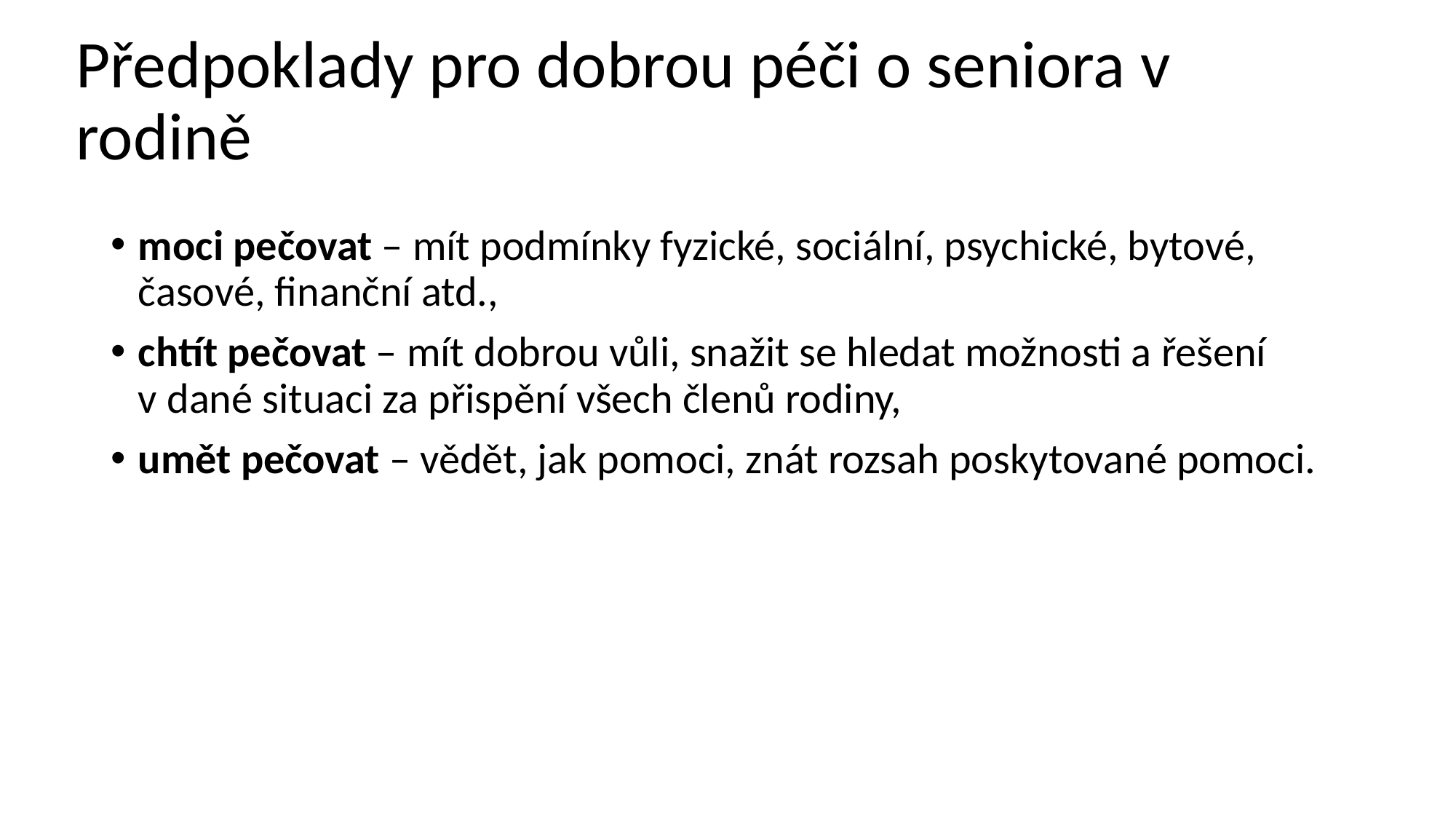

# Předpoklady pro dobrou péči o seniora v rodině
moci pečovat – mít podmínky fyzické, sociální, psychické, bytové, časové, finanční atd.,
chtít pečovat – mít dobrou vůli, snažit se hledat možnosti a řešení v dané situaci za přispění všech členů rodiny,
umět pečovat – vědět, jak pomoci, znát rozsah poskytované pomoci.